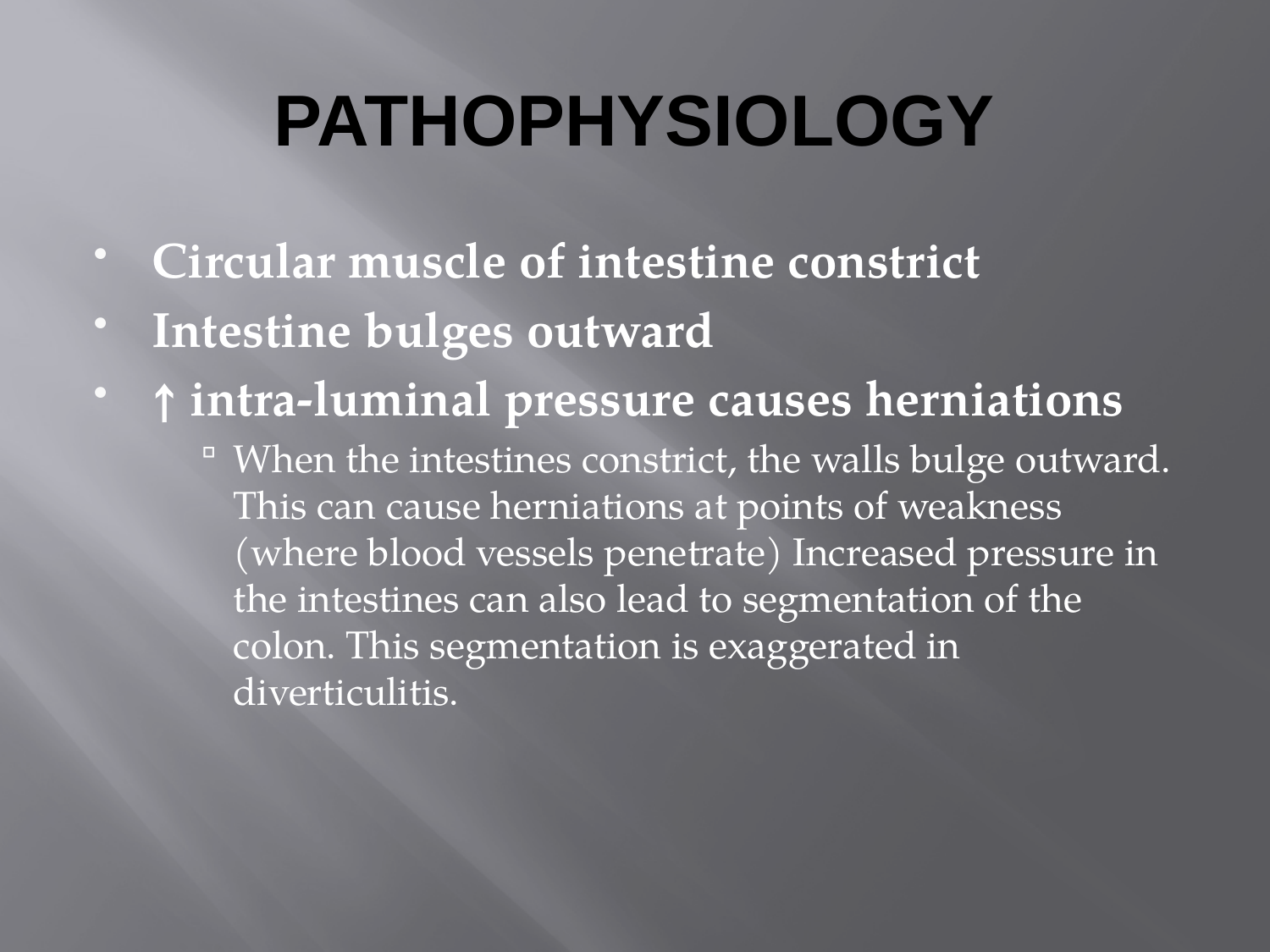

# Pathophysiology
Circular muscle of intestine constrict
Intestine bulges outward
↑ intra-luminal pressure causes herniations
When the intestines constrict, the walls bulge outward. This can cause herniations at points of weakness (where blood vessels penetrate) Increased pressure in the intestines can also lead to segmentation of the colon. This segmentation is exaggerated in diverticulitis.